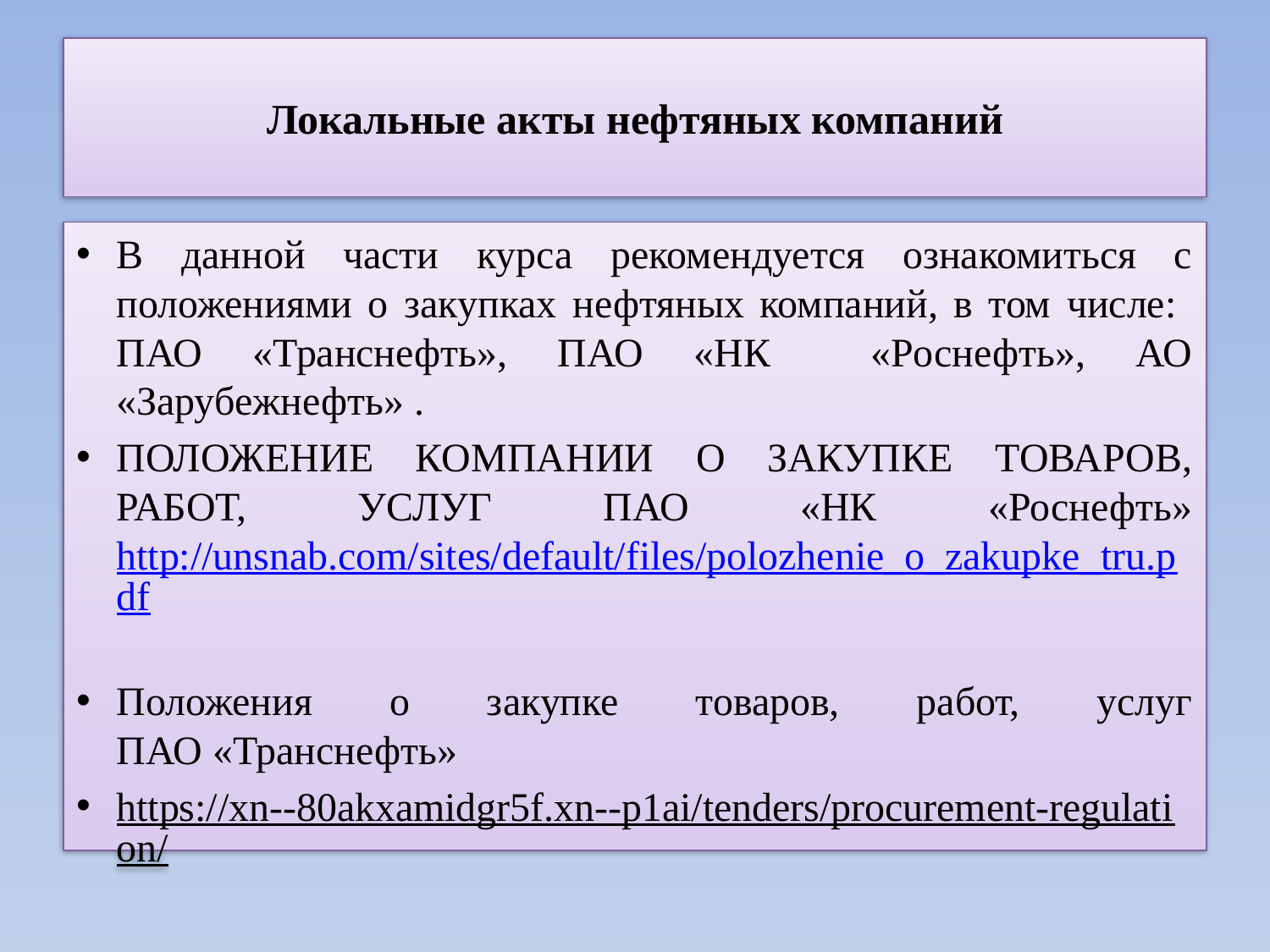

# Локальные акты нефтяных компаний
В данной части курса рекомендуется ознакомиться с положениями о закупках нефтяных компаний, в том числе:  ПАО «Транснефть», ПАО «НК  «Роснефть», АО «Зарубежнефть» .
ПОЛОЖЕНИЕ КОМПАНИИ О ЗАКУПКЕ ТОВАРОВ, РАБОТ, УСЛУГ ПАО «НК «Роснефть» http://unsnab.com/sites/default/files/polozhenie_o_zakupke_tru.pdf
Положения о закупке товаров, работ, услуг ПАО «Транснефть»
https://xn--80akxamidgr5f.xn--p1ai/tenders/procurement-regulation/